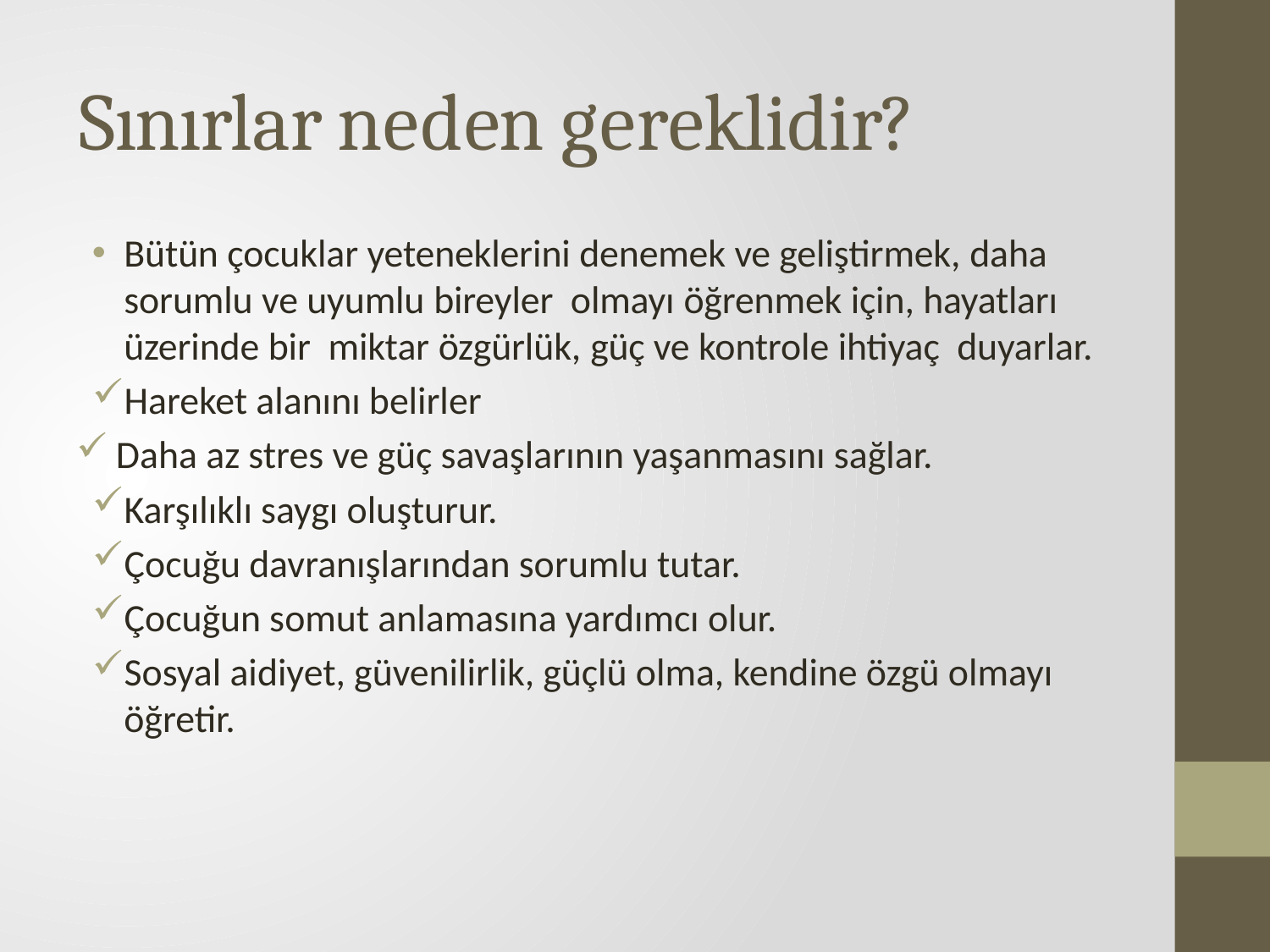

# Sınırlar neden gereklidir?
Bütün çocuklar yeteneklerini denemek ve geliştirmek, daha sorumlu ve uyumlu bireyler  olmayı öğrenmek için, hayatları üzerinde bir  miktar özgürlük, güç ve kontrole ihtiyaç  duyarlar.
Hareket alanını belirler
Daha az stres ve güç savaşlarının yaşanmasını sağlar.
Karşılıklı saygı oluşturur.
Çocuğu davranışlarından sorumlu tutar.
Çocuğun somut anlamasına yardımcı olur.
Sosyal aidiyet, güvenilirlik, güçlü olma, kendine özgü olmayı öğretir.